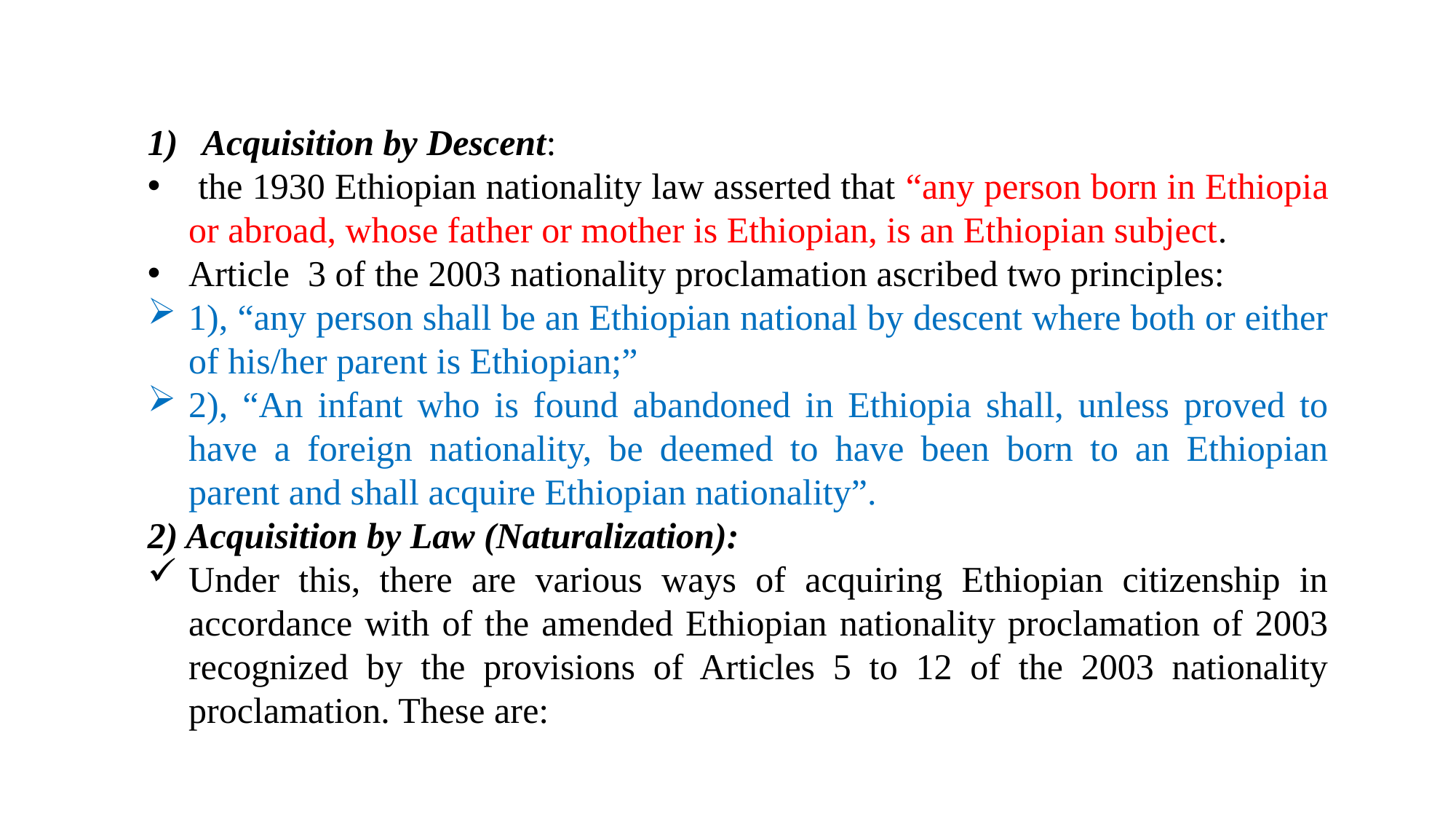

Acquisition by Descent:
 the 1930 Ethiopian nationality law asserted that “any person born in Ethiopia or abroad, whose father or mother is Ethiopian, is an Ethiopian subject.
Article  3 of the 2003 nationality proclamation ascribed two principles:
1), “any person shall be an Ethiopian national by descent where both or either of his/her parent is Ethiopian;”
2), “An infant who is found abandoned in Ethiopia shall, unless proved to have a foreign nationality, be deemed to have been born to an Ethiopian parent and shall acquire Ethiopian nationality”.
2) Acquisition by Law (Naturalization):
Under this, there are various ways of acquiring Ethiopian citizenship in accordance with of the amended Ethiopian nationality proclamation of 2003 recognized by the provisions of Articles 5 to 12 of the 2003 nationality proclamation. These are: